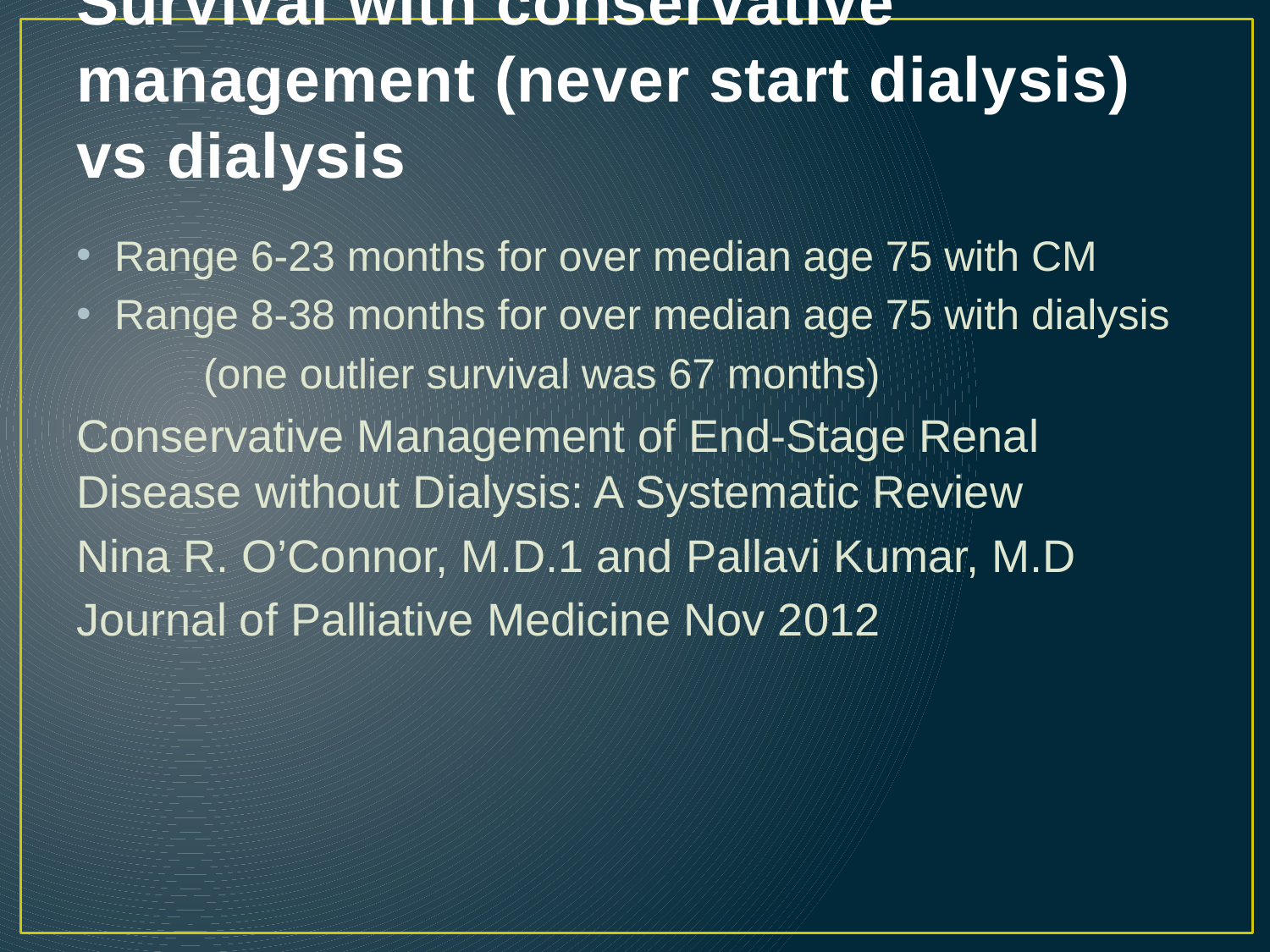

# Survival with conservative management (never start dialysis) vs dialysis
Range 6-23 months for over median age 75 with CM
Range 8-38 months for over median age 75 with dialysis
	(one outlier survival was 67 months)
Conservative Management of End-Stage Renal Disease without Dialysis: A Systematic Review
Nina R. O’Connor, M.D.1 and Pallavi Kumar, M.D
Journal of Palliative Medicine Nov 2012